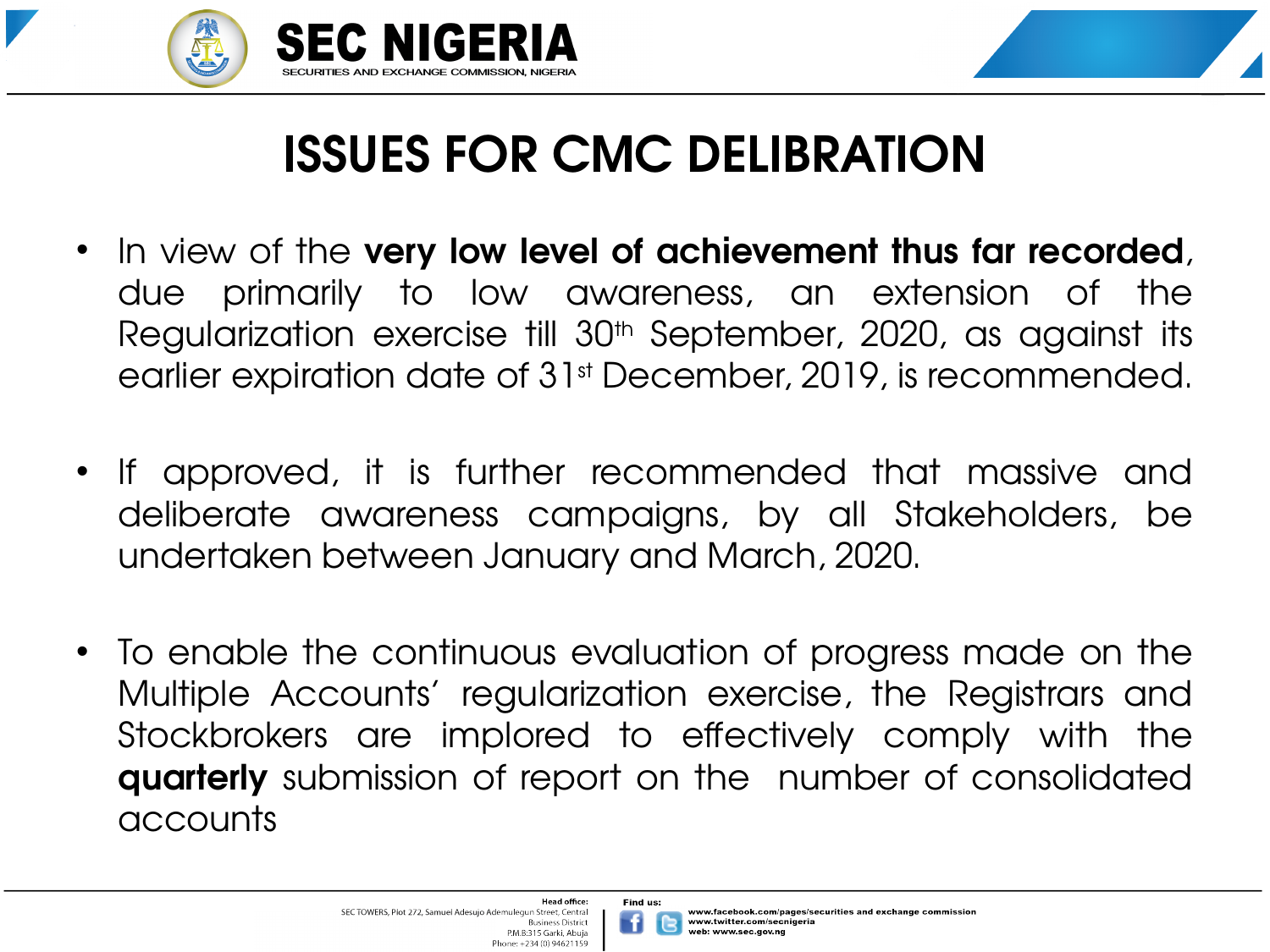

# ISSUES FOR CMC DELIBRATION
In view of the very low level of achievement thus far recorded, due primarily to low awareness, an extension of the Regularization exercise till 30th September, 2020, as against its earlier expiration date of 31st December, 2019, is recommended.

If approved, it is further recommended that massive and deliberate awareness campaigns, by all Stakeholders, be undertaken between January and March, 2020.

To enable the continuous evaluation of progress made on the Multiple Accounts’ regularization exercise, the Registrars and Stockbrokers are implored to effectively comply with the quarterly submission of report on the  number of consolidated accounts